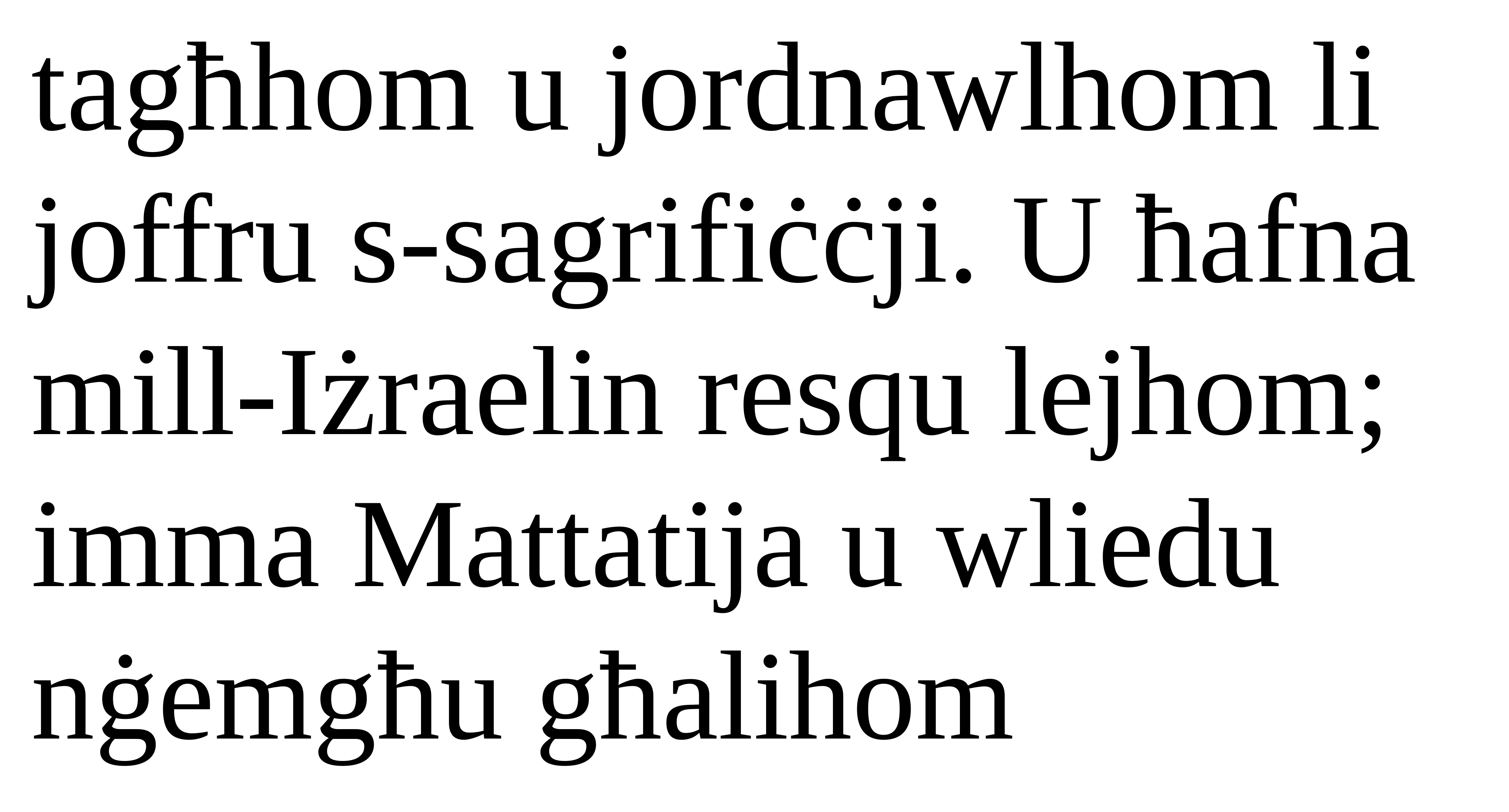

tagħhom u jordnawlhom li joffru s-sagrifiċċji. U ħafna
mill-Iżraelin resqu lejhom;
imma Mattatija u wliedu nġemgħu għalihom